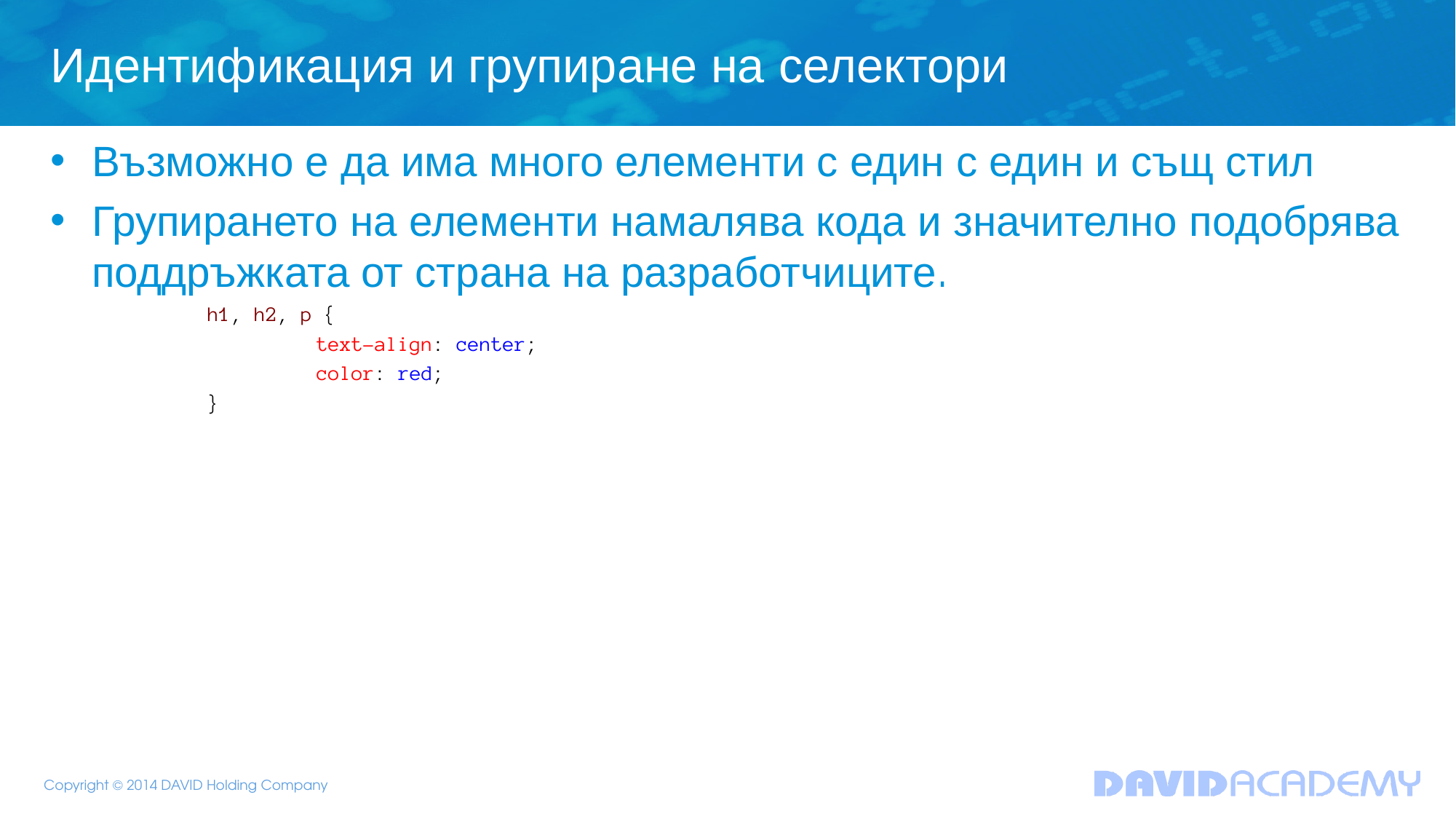

# Идентификация и групиране на селектори
Възможно е да има много елементи с един с един и същ стил
Групирането на елементи намалява кода и значително подобрява поддръжката от страна на разработчиците.
	h1, h2, p {
		text-align: center;
		color: red;
	}